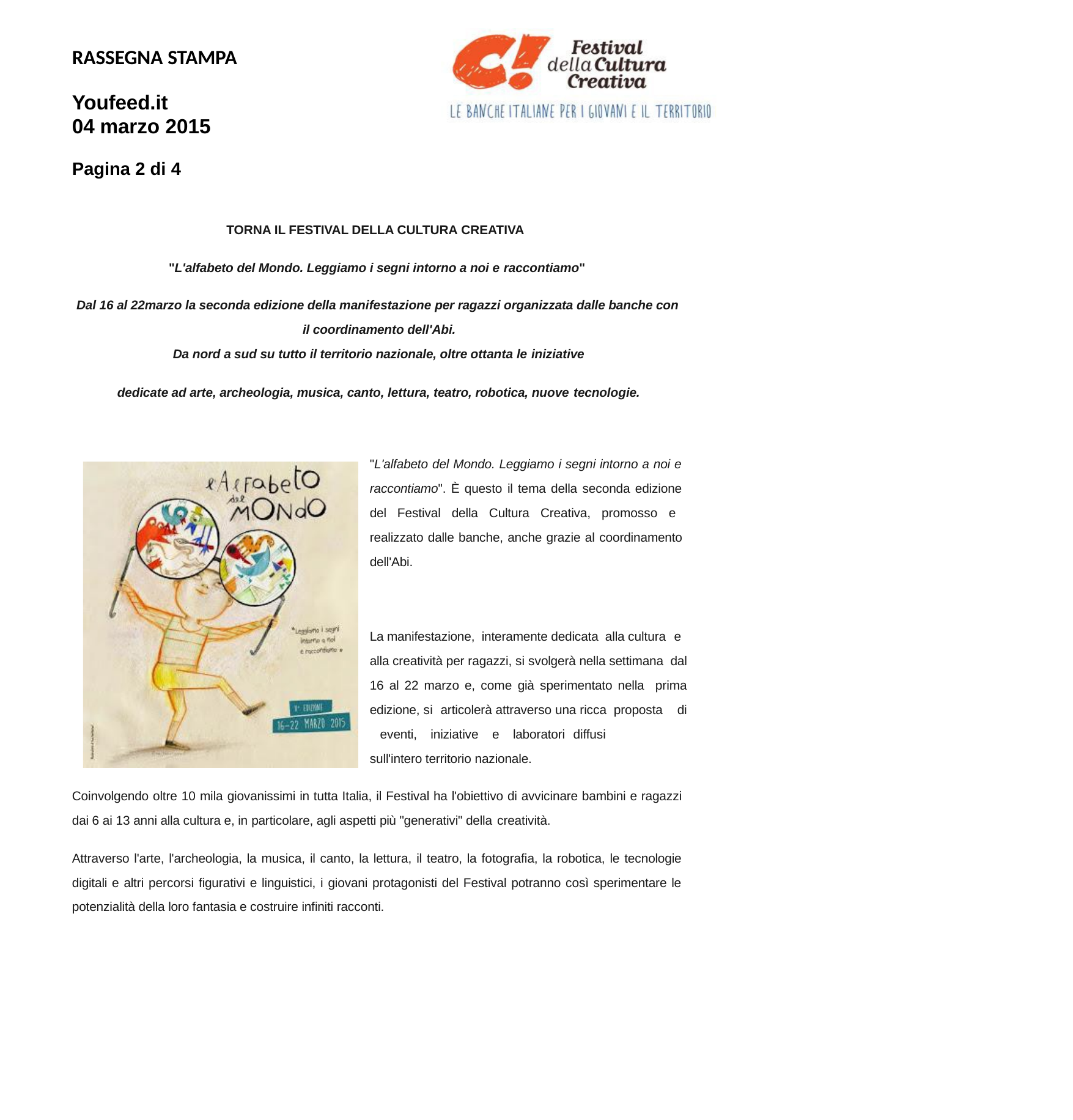

RASSEGNA STAMPA

Youfeed.it
04 marzo 2015
Pagina 2 di 4
TORNA IL FESTIVAL DELLA CULTURA CREATIVA

"L'alfabeto del Mondo. Leggiamo i segni intorno a noi e raccontiamo"

Dal 16 al 22marzo la seconda edizione della manifestazione per ragazzi organizzata dalle banche con  il coordinamento dell'Abi.
Da nord a sud su tutto il territorio nazionale, oltre ottanta le iniziative

dedicate ad arte, archeologia, musica, canto, lettura, teatro, robotica, nuove tecnologie.
"L'alfabeto del Mondo. Leggiamo i segni intorno a noi e
raccontiamo". È questo il tema della seconda edizione
del Festival della Cultura Creativa, promosso e  realizzato dalle banche, anche grazie al coordinamento  dell'Abi.

La manifestazione,  interamente dedicata  alla cultura  e
alla creatività per ragazzi, si svolgerà nella settimana  dal 16 al 22 marzo e, come già sperimentato nella  prima edizione, si  articolerà attraverso una ricca  proposta    di    eventi,    iniziative    e    laboratori  diffusi
sull'intero territorio nazionale.
Coinvolgendo oltre 10 mila giovanissimi in tutta Italia, il Festival ha l'obiettivo di avvicinare bambini e ragazzi  dai 6 ai 13 anni alla cultura e, in particolare, agli aspetti più "generativi" della creatività.

Attraverso l'arte, l'archeologia, la musica, il canto, la lettura, il teatro, la fotografia, la robotica, le tecnologie  digitali e altri percorsi figurativi e linguistici, i giovani protagonisti del Festival potranno così sperimentare le  potenzialità della loro fantasia e costruire infiniti racconti.